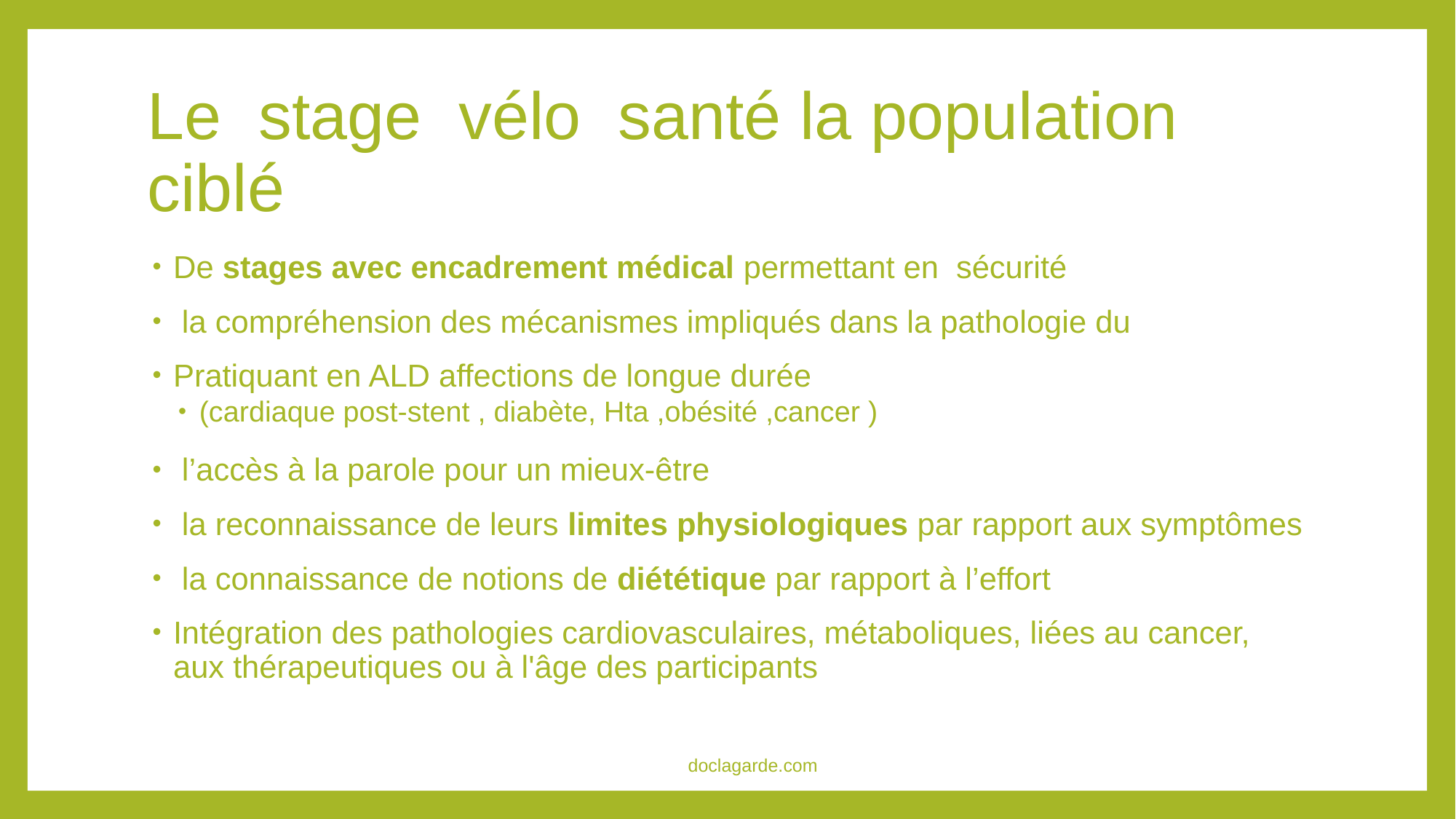

# Le  stage  vélo  santé la population ciblé
De stages avec encadrement médical permettant en  sécurité
 la compréhension des mécanismes impliqués dans la pathologie du
Pratiquant en ALD affections de longue durée
(cardiaque post-stent , diabète, Hta ,obésité ,cancer )
 l’accès à la parole pour un mieux-être
 la reconnaissance de leurs limites physiologiques par rapport aux symptômes
 la connaissance de notions de diététique par rapport à l’effort
Intégration des pathologies cardiovasculaires, métaboliques, liées au cancer, aux thérapeutiques ou à l'âge des participants
doclagarde.com